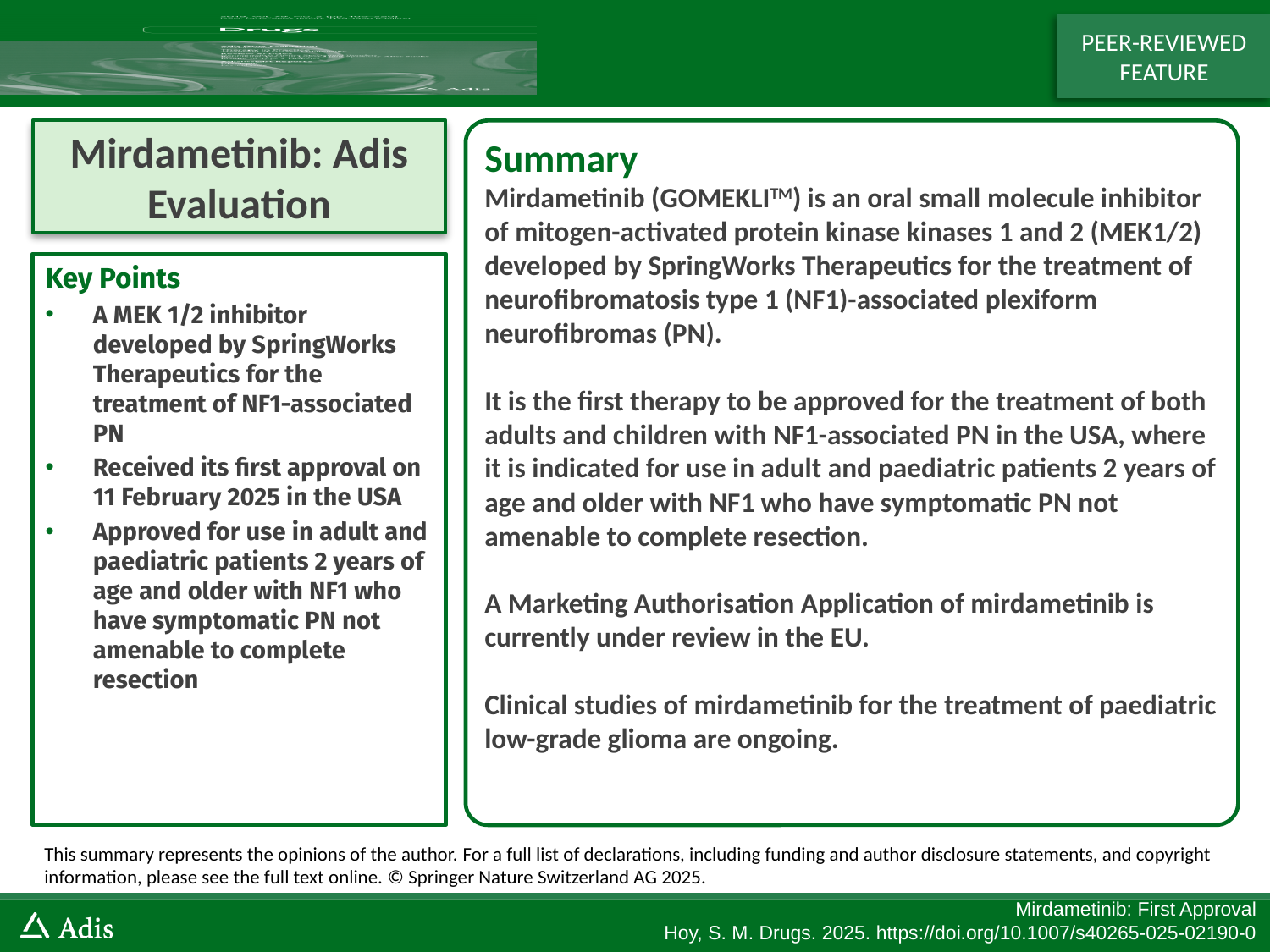

PEER-REVIEWED FEATURE
Mirdametinib: Adis Evaluation
Summary
Mirdametinib (GOMEKLITM) is an oral small molecule inhibitor of mitogen-activated protein kinase kinases 1 and 2 (MEK1/2) developed by SpringWorks Therapeutics for the treatment of neurofibromatosis type 1 (NF1)-associated plexiform neurofibromas (PN).

It is the first therapy to be approved for the treatment of both adults and children with NF1-associated PN in the USA, where it is indicated for use in adult and paediatric patients 2 years of age and older with NF1 who have symptomatic PN not amenable to complete resection.

A Marketing Authorisation Application of mirdametinib is currently under review in the EU.

Clinical studies of mirdametinib for the treatment of paediatric low-grade glioma are ongoing.
Key Points
A MEK 1/2 inhibitor developed by SpringWorks Therapeutics for the treatment of NF1-associated PN
Received its first approval on 11 February 2025 in the USA
Approved for use in adult and paediatric patients 2 years of age and older with NF1 who have symptomatic PN not amenable to complete resection
This summary represents the opinions of the author. For a full list of declarations, including funding and author disclosure statements, and copyright information, please see the full text online. © Springer Nature Switzerland AG 2025.
Mirdametinib: First Approval
Hoy, S. M. Drugs. 2025. https://doi.org/10.1007/s40265-025-02190-0